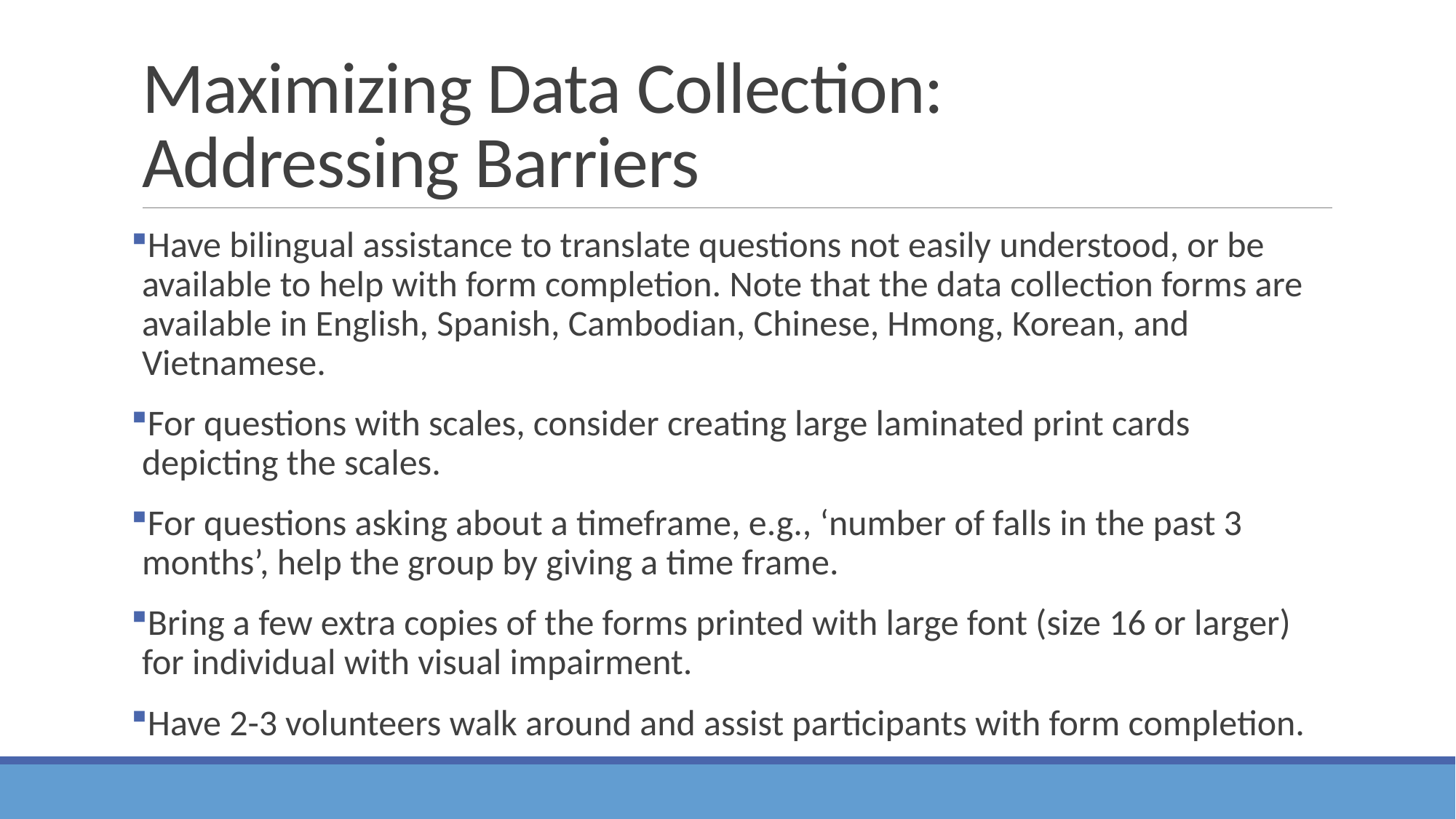

# Maximizing Data Collection: Addressing Barriers
Have bilingual assistance to translate questions not easily understood, or be available to help with form completion. Note that the data collection forms are available in English, Spanish, Cambodian, Chinese, Hmong, Korean, and Vietnamese.
For questions with scales, consider creating large laminated print cards depicting the scales.
For questions asking about a timeframe, e.g., ‘number of falls in the past 3 months’, help the group by giving a time frame.
Bring a few extra copies of the forms printed with large font (size 16 or larger) for individual with visual impairment.
Have 2-3 volunteers walk around and assist participants with form completion.